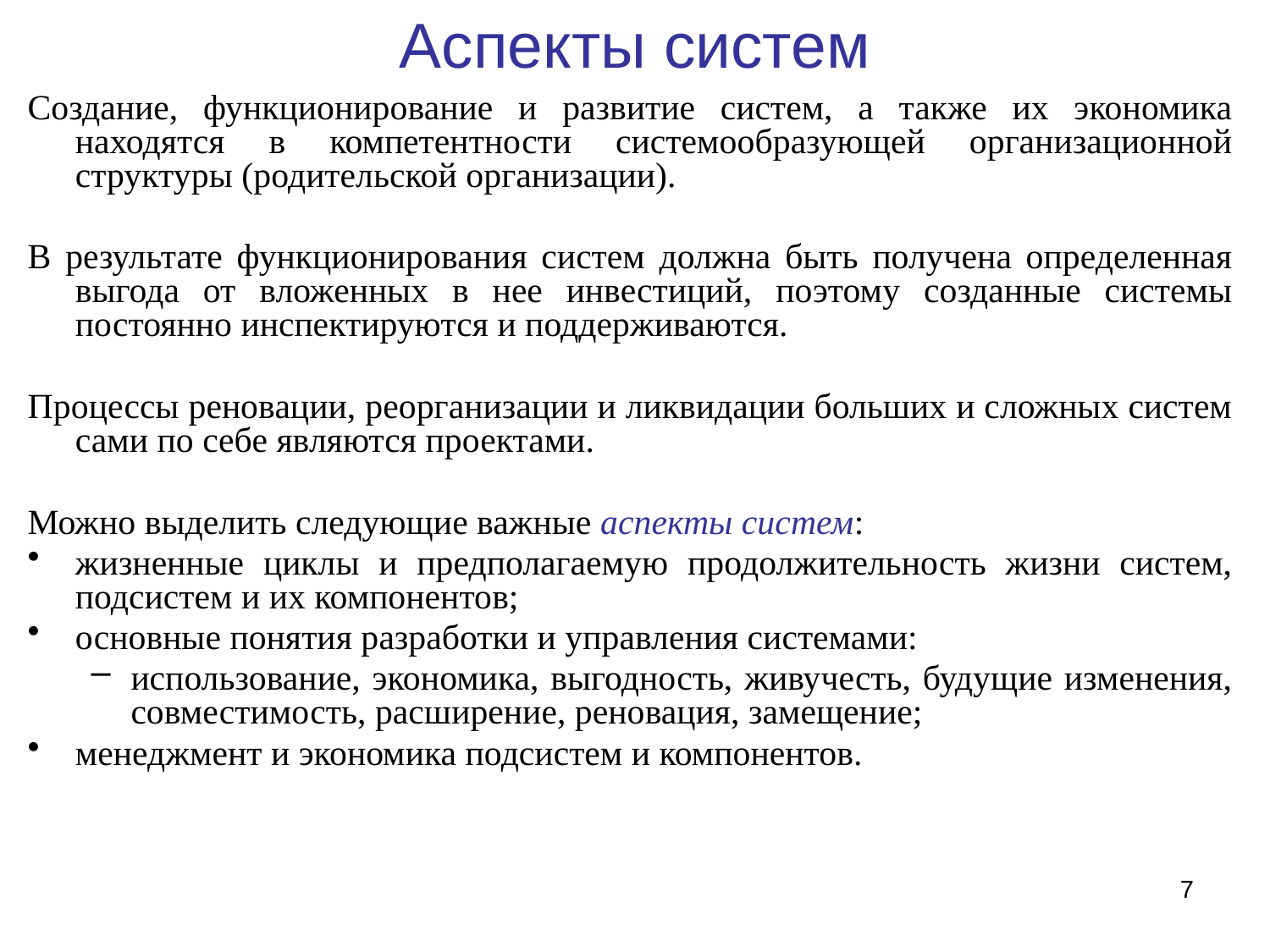

# Аспекты систем
Создание, функционирование и развитие систем, а также их экономика находятся в компетентности системообразующей организационной структуры (родительской организации).

В результате функционирования систем должна быть получена определенная выгода от вложенных в нее инвестиций, поэтому созданные системы постоянно инспектируются и поддерживаются.

Процессы реновации, реорганизации и ликвидации больших и сложных систем сами по себе являются проектами.

Можно выделить следующие важные аспекты систем:
жизненные циклы и предполагаемую продолжительность жизни систем, подсистем и их компонентов;
основные понятия разработки и управления системами:
использование, экономика, выгодность, живучесть, будущие изменения, совместимость, расширение, реновация, замещение;
менеджмент и экономика подсистем и компонентов.
7